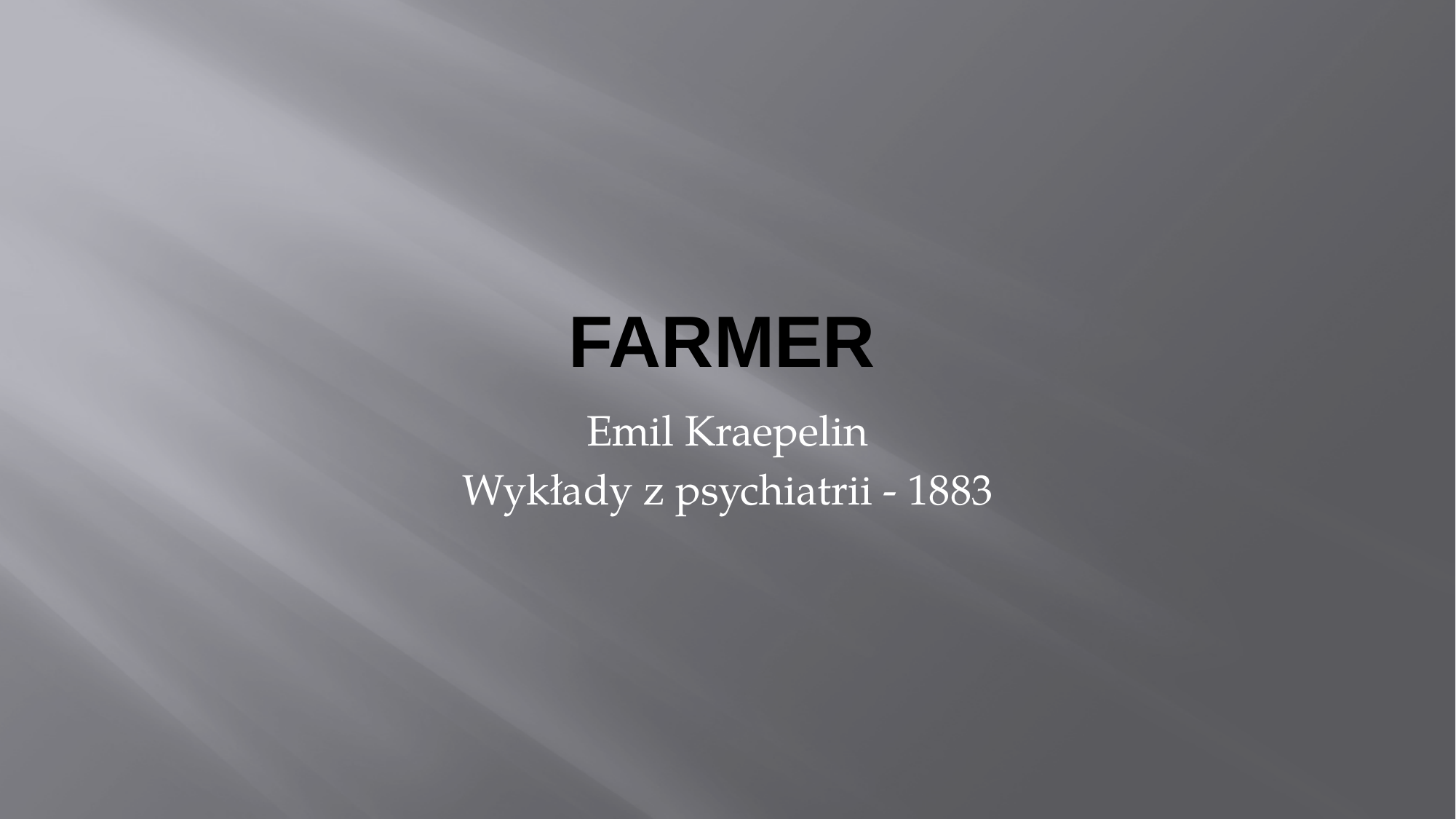

# Farmer
Emil Kraepelin
Wykłady z psychiatrii - 1883